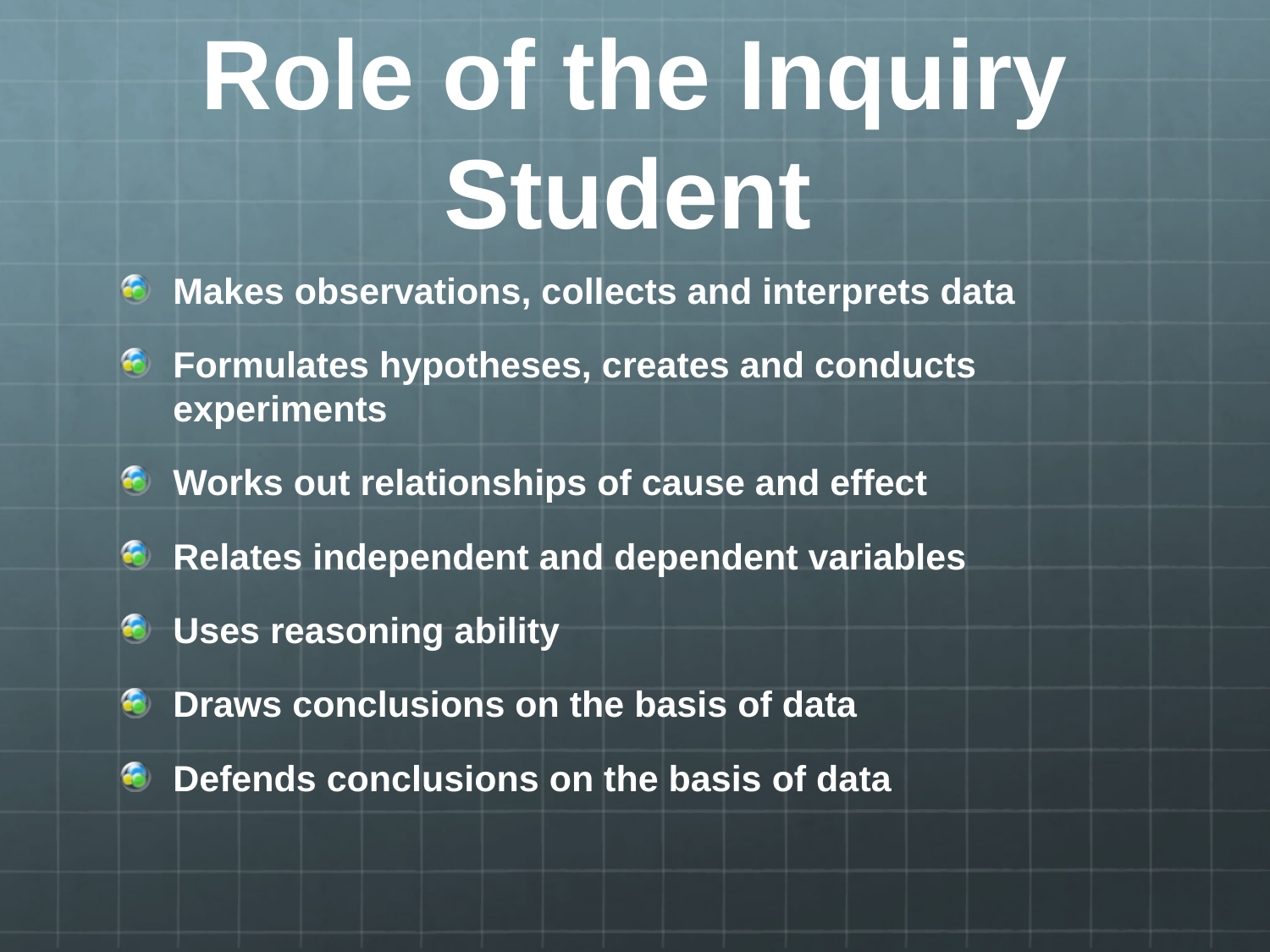

# Role of the Inquiry Student
Makes observations, collects and interprets data
Formulates hypotheses, creates and conducts experiments
Works out relationships of cause and effect
Relates independent and dependent variables
Uses reasoning ability
Draws conclusions on the basis of data
Defends conclusions on the basis of data